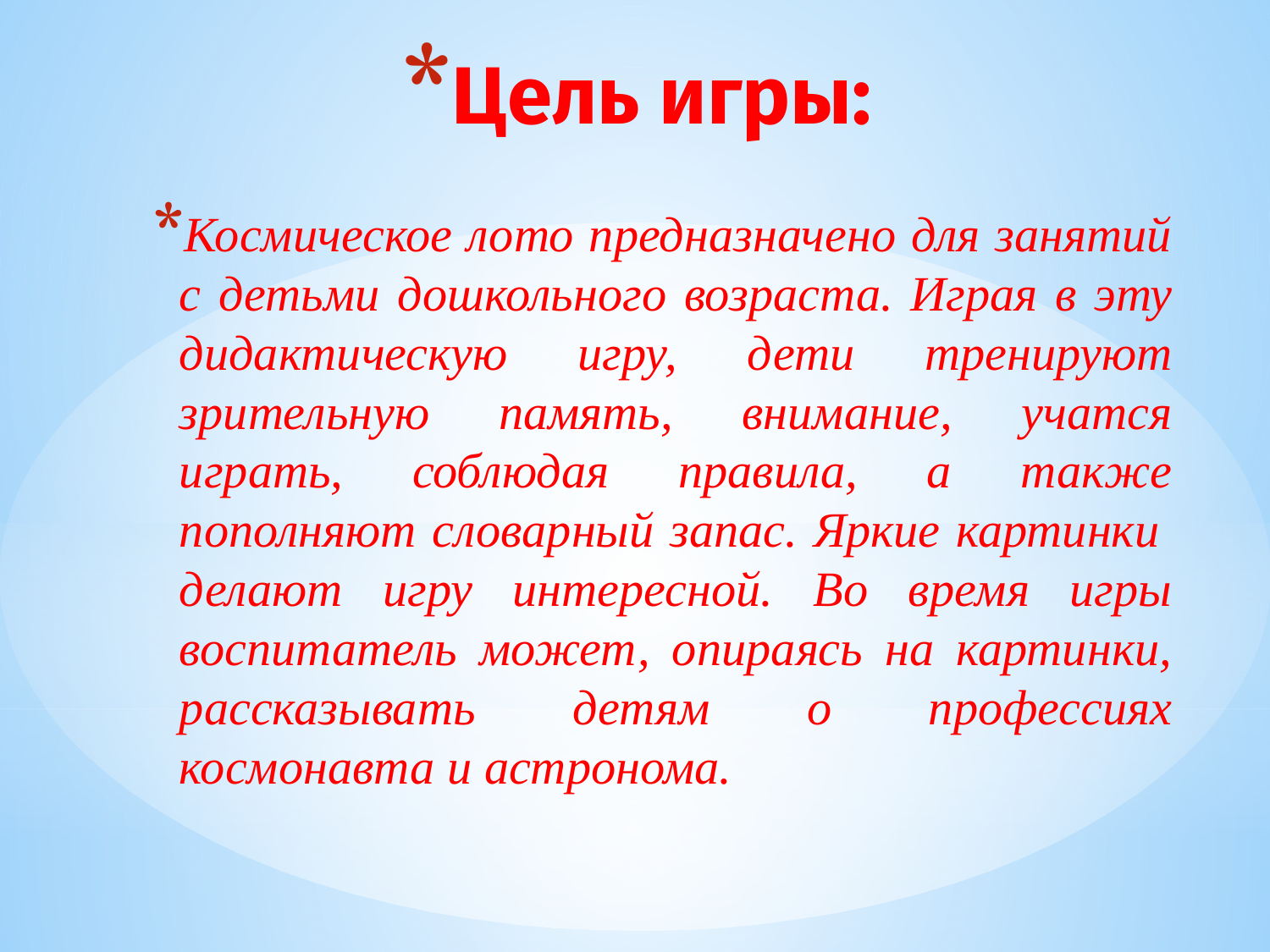

# Цель игры:
Космическое лото предназначено для занятий с детьми дошкольного возраста. Играя в эту дидактическую игру, дети тренируют зрительную память, внимание, учатся играть, соблюдая правила, а также пополняют словарный запас. Яркие картинки  делают игру интересной. Во время игры воспитатель может, опираясь на картинки, рассказывать детям о профессиях космонавта и астронома.